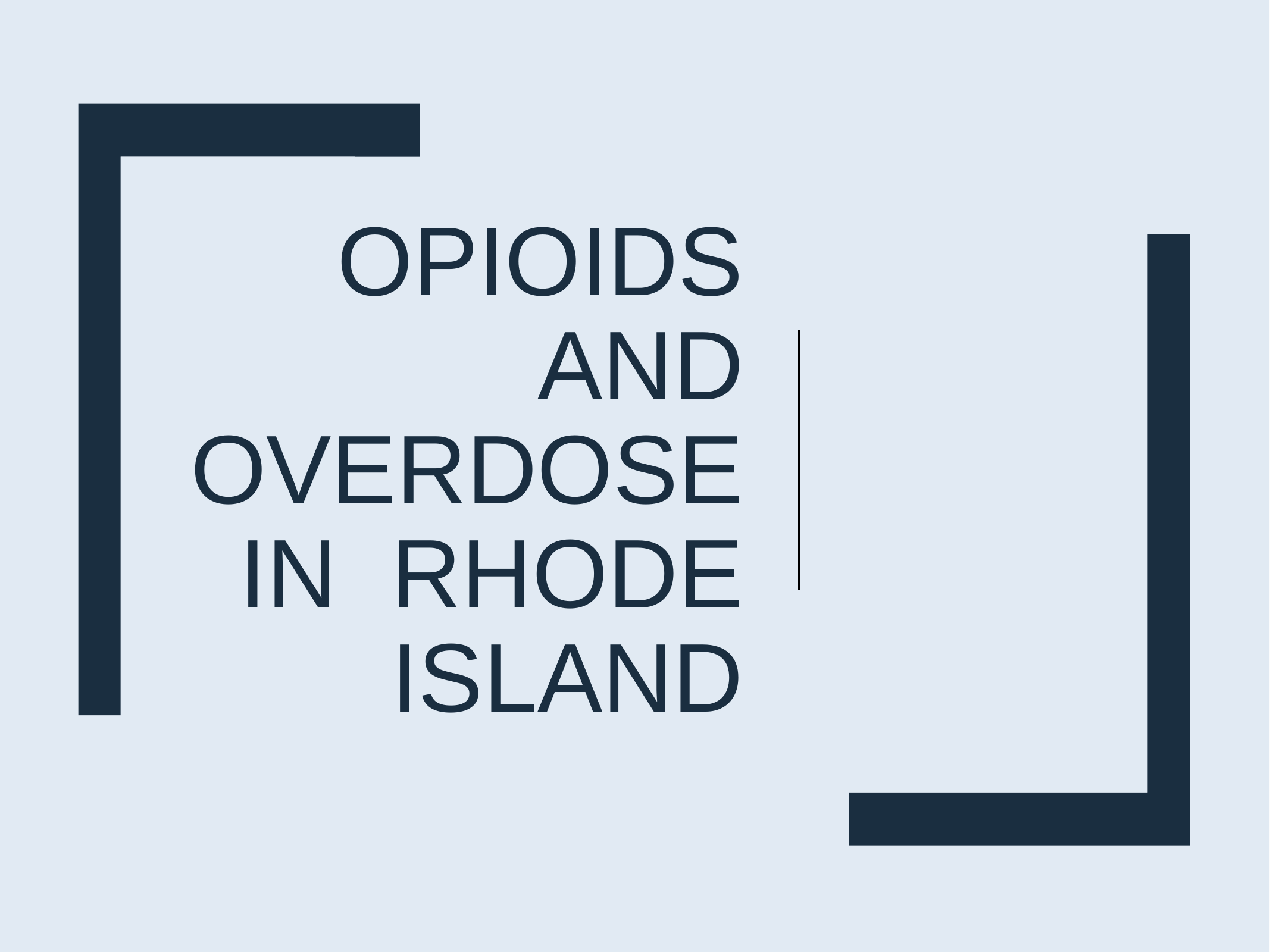

# Opioids and Overdose in  rhode island